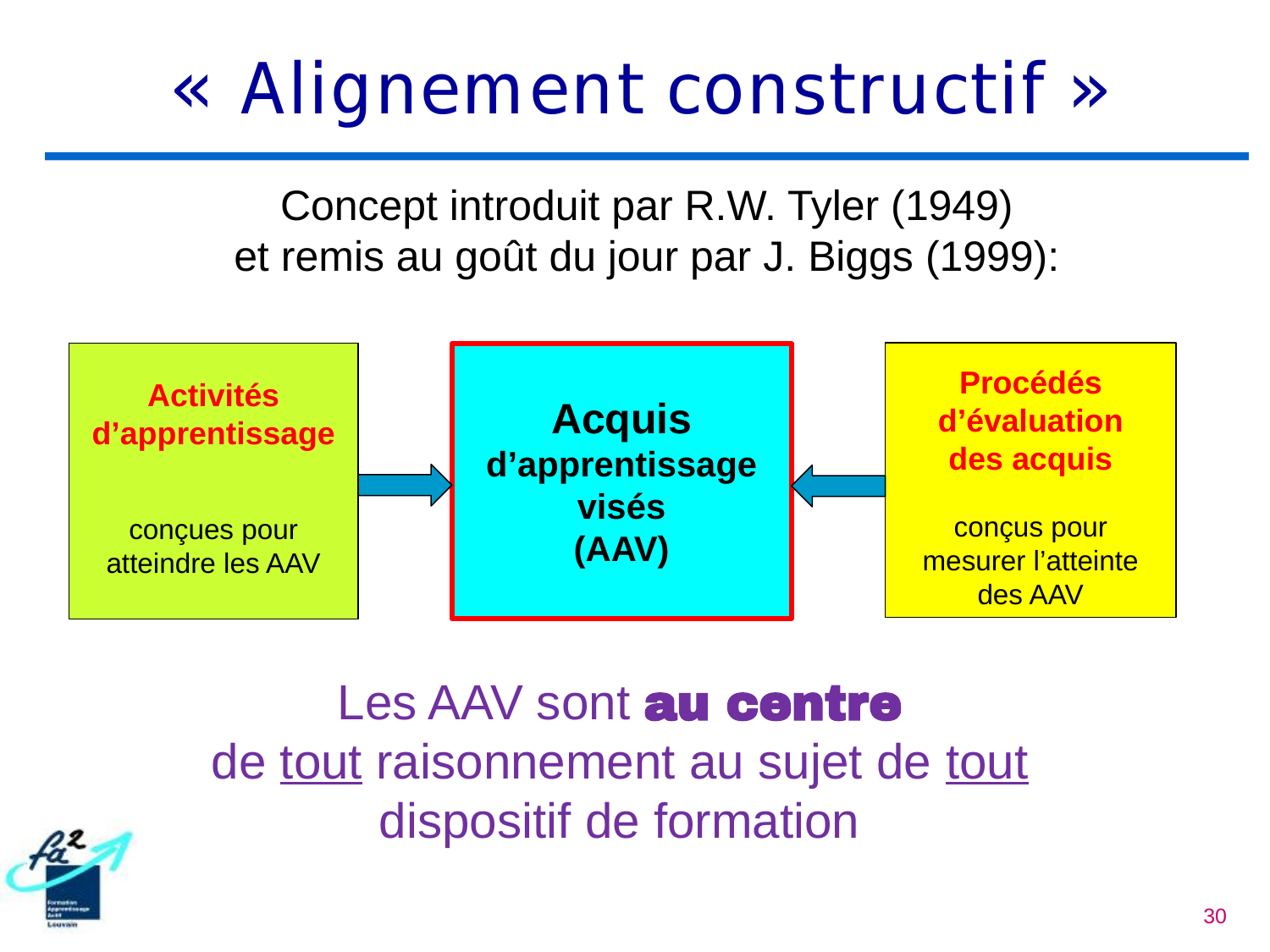

« Alignement constructif »
Concept introduit par R.W. Tyler (1949)
et remis au goût du jour par J. Biggs (1999):

Procédés
d’évaluation des acquis

conçus pour
mesurer l’atteinte des AAV

Activités d’apprentissage

conçues pour atteindre les AAV

Acquis
d’apprentissage visés
(AAV)
Objectifs
d’apprentissage
Les AAV sont au centre
de tout raisonnement au sujet de tout
dispositif de formation